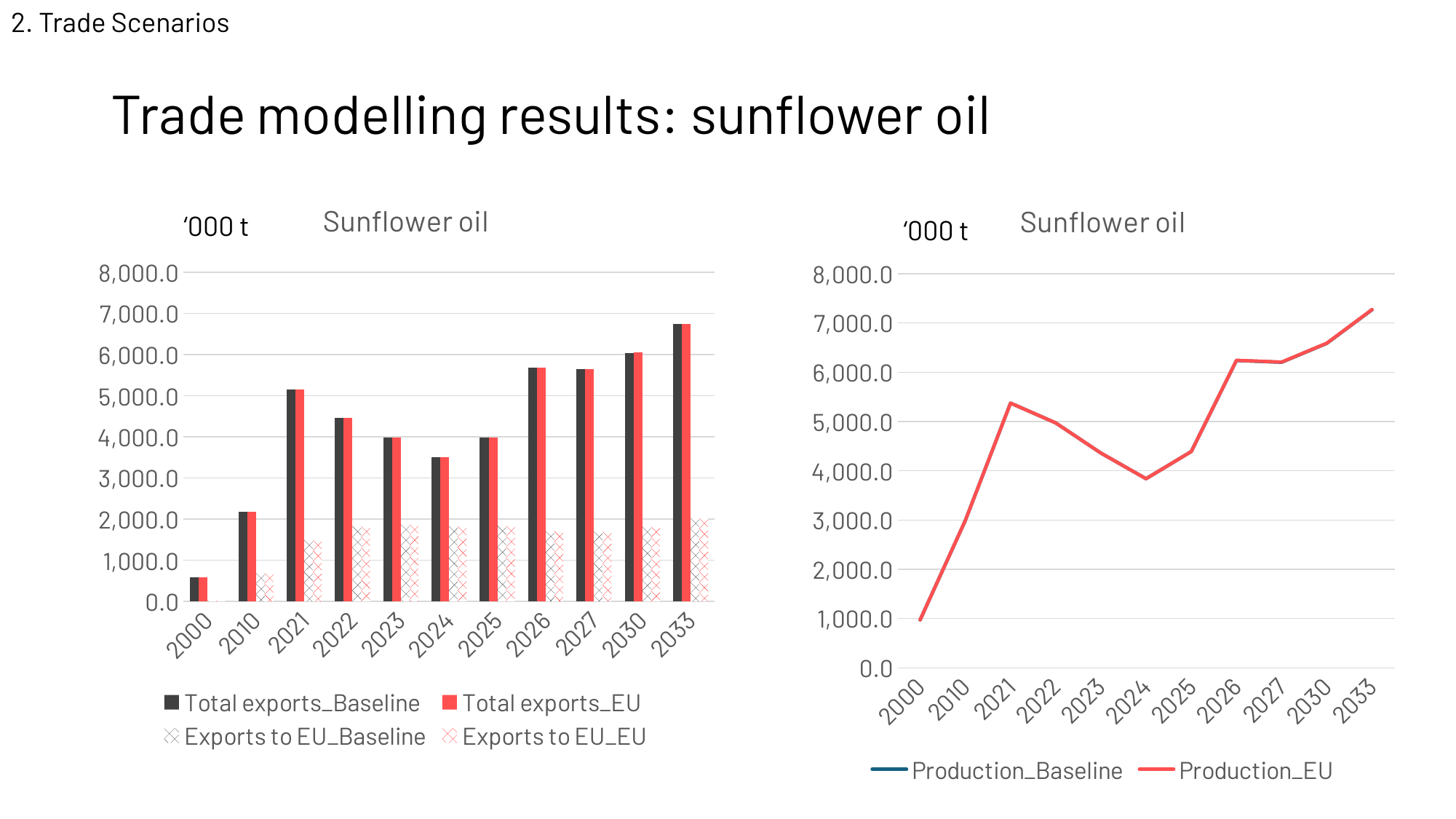

2. Trade Scenarios
# Trade modelling results: sunflower oil

### Chart:

| Category | Total exports_Baseline | Total exports_EU | Exports to EU_Baseline | Exports to EU_EU |
|---|---|---|---|---|
| 2000 | 585.996 | 585.996 | 23.178 | 23.178 |
| 2010 | 2177.913 | 2177.913 | 689.603 | 689.603 |
| 2021 | 5161.342 | 5161.342 | 1492.973 | 1492.973 |
| 2022 | 4471.0 | 4471.0 | 1823.9701899999998 | 1823.97 |
| 2023 | 3993.9454853937887 | 3993.9454853937887 | 1872.870037 | 1872.87 |
| 2024 | 3516.8909707875773 | 3516.8909707875773 | 1827.129963 | 1827.13 |
| 2025 | 3993.945485393789 | 3993.945485393789 | 1841.3233966666667 | 1841.3233333333335 |
| 2026 | 5689.567 | 5692.406 | 1706.87 | 1707.722 |
| 2027 | 5654.254 | 5657.748 | 1696.276 | 1697.324 |
| 2030 | 6047.711 | 6051.324 | 1814.313 | 1815.397 |
| 2033 | 6740.767 | 6744.946 | 2022.23 | 2023.484 |

### Chart:

| Category | Production_Baseline | Production_EU |
|---|---|---|
| 2000 | 972.8 | 972.8 |
| 2010 | 2990.418 | 2990.418 |
| 2021 | 5373.34 | 5373.34 |
| 2022 | 4971.215 | 4971.215 |
| 2023 | 4359.305293831735 | 4359.305293831735 |
| 2024 | 3838.6105876634706 | 3838.6105876634706 |
| 2025 | 4389.710293831735 | 4389.710293831735 |
| 2026 | 6238.752 | 6241.59 |
| 2027 | 6202.808 | 6206.302 |
| 2030 | 6586.392 | 6590.005 |
| 2033 | 7268.841 | 7273.02 |
‘000 t
‘000 t